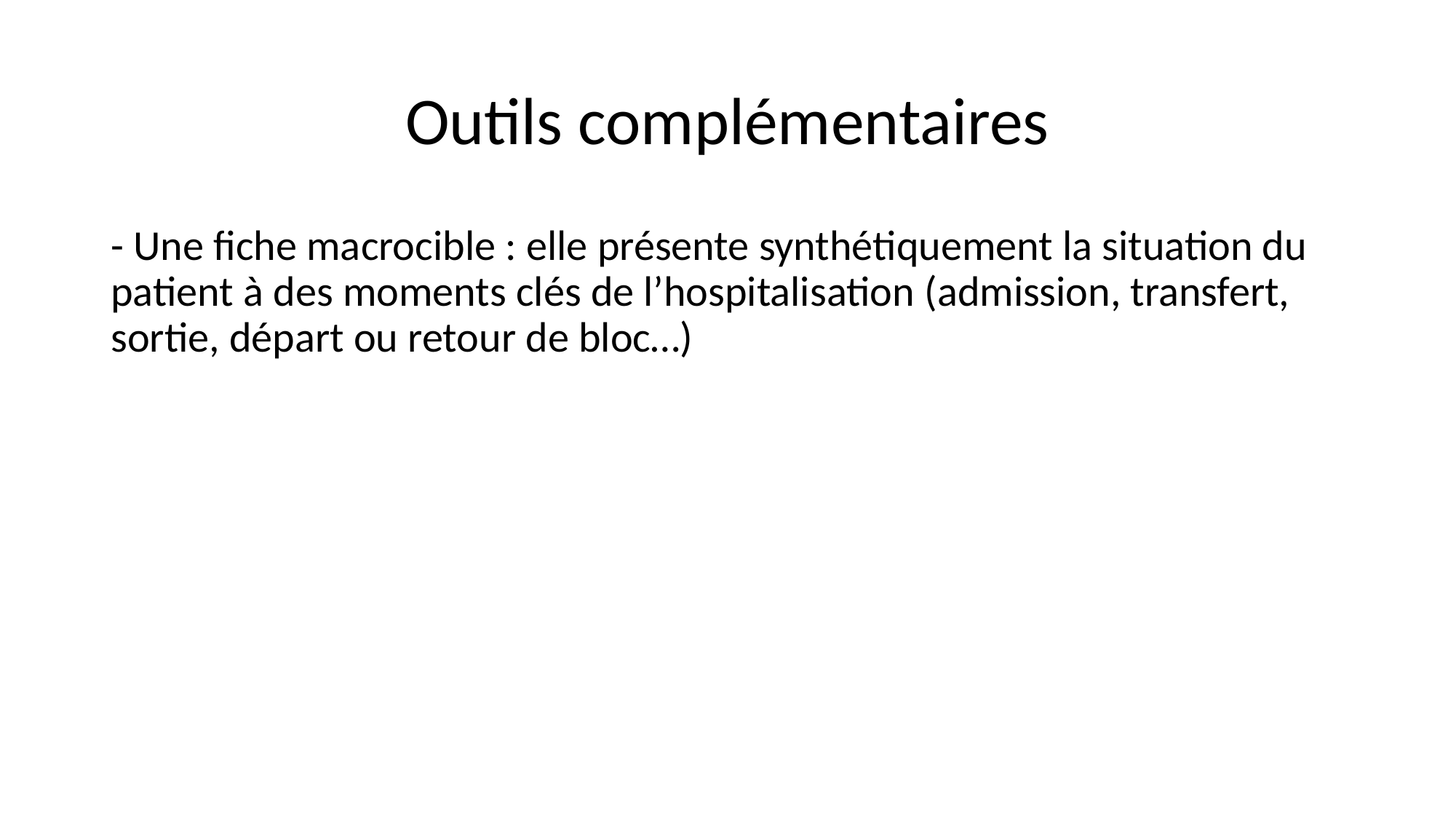

# Outils complémentaires
- Une fiche macrocible : elle présente synthétiquement la situation du patient à des moments clés de l’hospitalisation (admission, transfert, sortie, départ ou retour de bloc…)